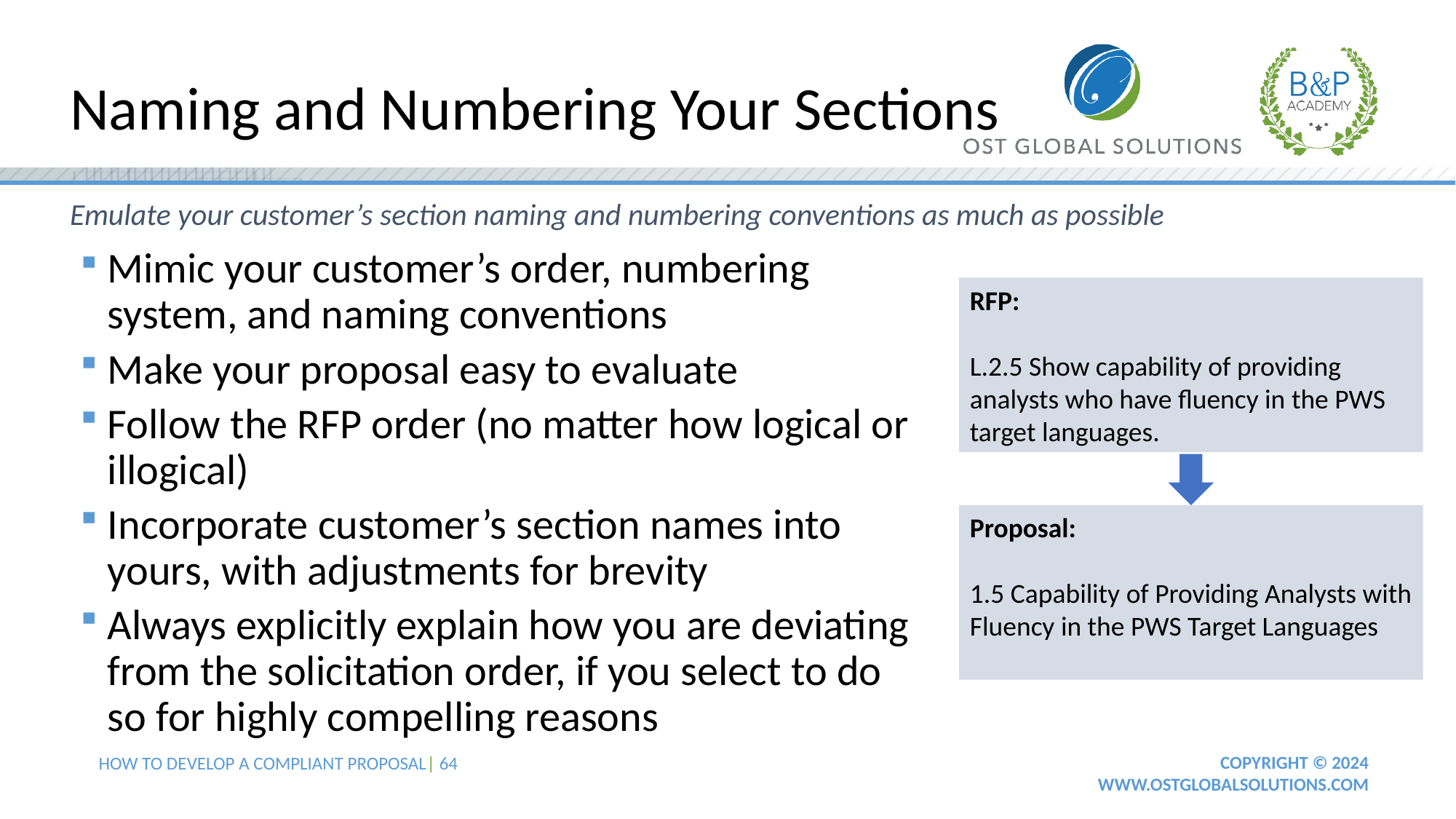

Naming and Numbering Your Sections
Emulate your customer’s section naming and numbering conventions as much as possible
Mimic your customer’s order, numbering system, and naming conventions
Make your proposal easy to evaluate
Follow the RFP order (no matter how logical or illogical)
Incorporate customer’s section names into yours, with adjustments for brevity
Always explicitly explain how you are deviating from the solicitation order, if you select to do so for highly compelling reasons
RFP:

L.2.5 Show capability of providing analysts who have fluency in the PWS target languages.

Proposal:

1.5 Capability of Providing Analysts with Fluency in the PWS Target Languages